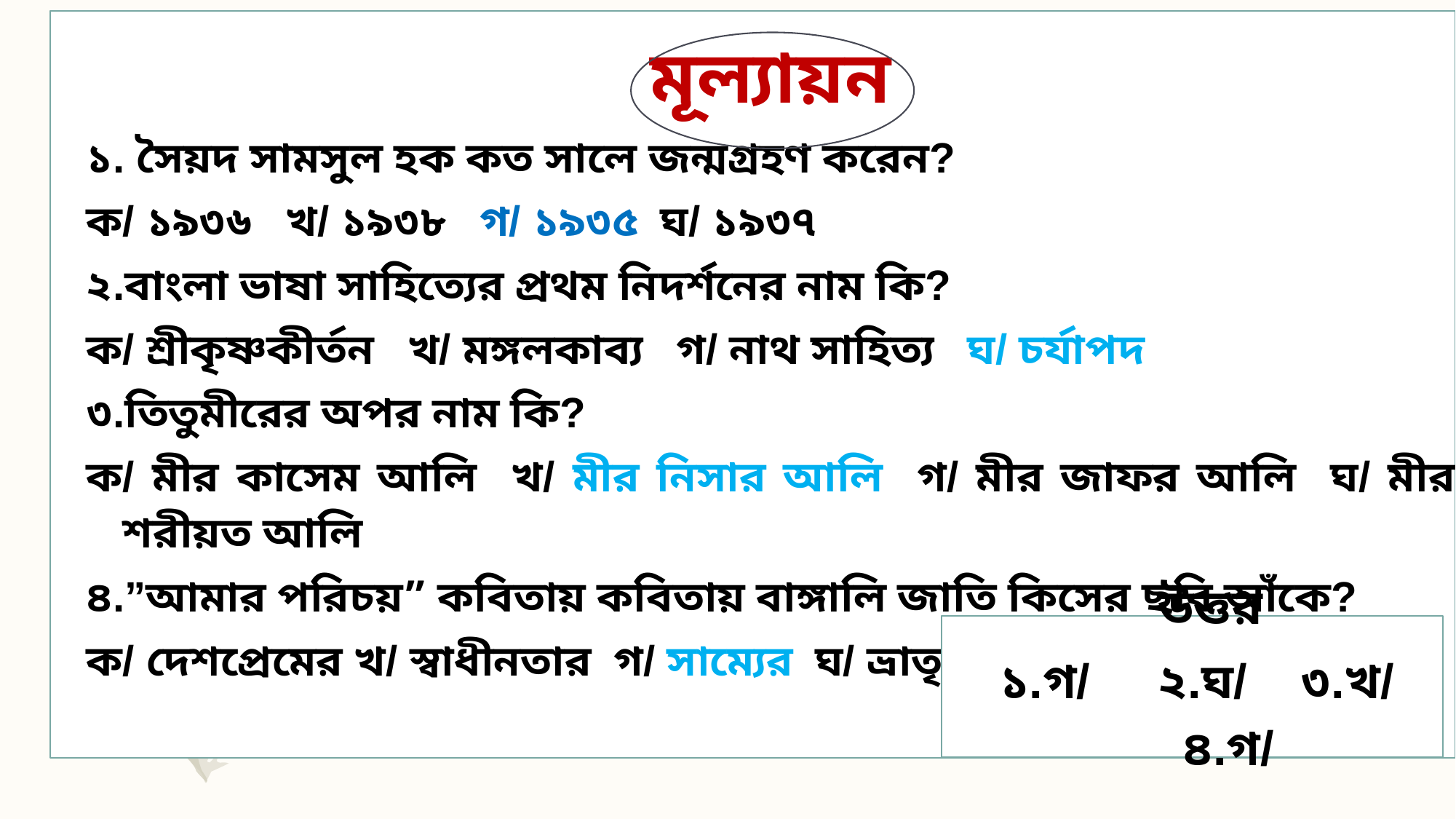

মূল্যায়ন
১. সৈয়দ সামসুল হক কত সালে জন্মগ্রহণ করেন?
ক/ ১৯৩৬   খ/ ১৯৩৮   গ/ ১৯৩৫  ঘ/ ১৯৩৭
২.বাংলা ভাষা সাহিত্যের প্রথম নিদর্শনের নাম কি?
ক/ শ্রীকৃষ্ণকীর্তন   খ/ মঙ্গলকাব্য   গ/ নাথ সাহিত্য   ঘ/ চর্যাপদ
৩.তিতুমীরের অপর নাম কি?
ক/ মীর কাসেম আলি  খ/ মীর নিসার আলি  গ/ মীর জাফর আলি  ঘ/ মীর শরীয়ত আলি
৪.”আমার পরিচয়” কবিতায় কবিতায় বাঙ্গালি জাতি কিসের ছবি আঁকে?
ক/ দেশপ্রেমের খ/ স্বাধীনতার  গ/ সাম্যের  ঘ/ ভ্রাতৃত্বের

উত্তর
১.গ/     ২.ঘ/    ৩.খ/   ৪.গ/